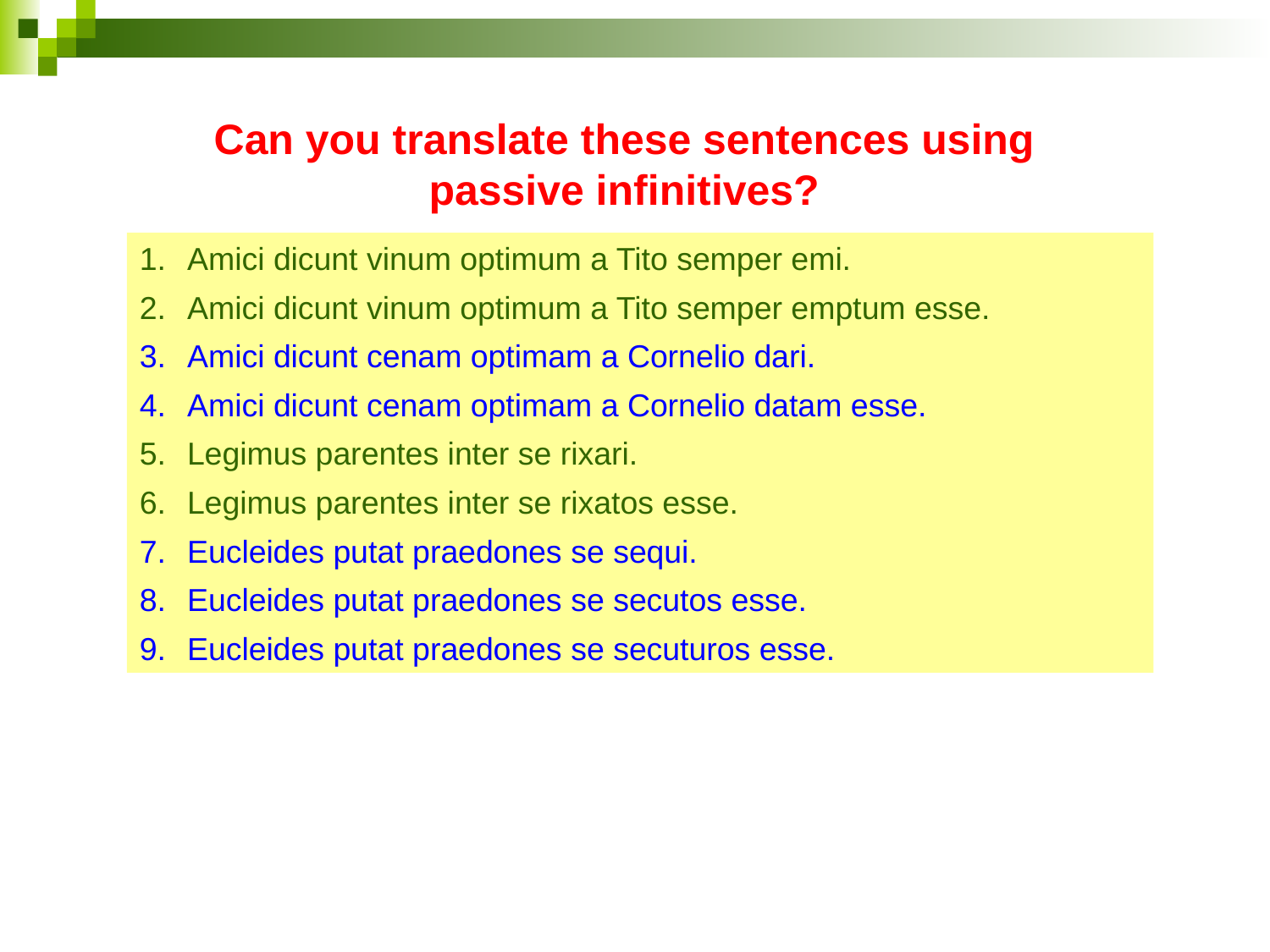

Can you translate these sentences using passive infinitives?
Amici dicunt vinum optimum a Tito semper emi.
Amici dicunt vinum optimum a Tito semper emptum esse.
Amici dicunt cenam optimam a Cornelio dari.
Amici dicunt cenam optimam a Cornelio datam esse.
Legimus parentes inter se rixari.
Legimus parentes inter se rixatos esse.
Eucleides putat praedones se sequi.
Eucleides putat praedones se secutos esse.
Eucleides putat praedones se secuturos esse.